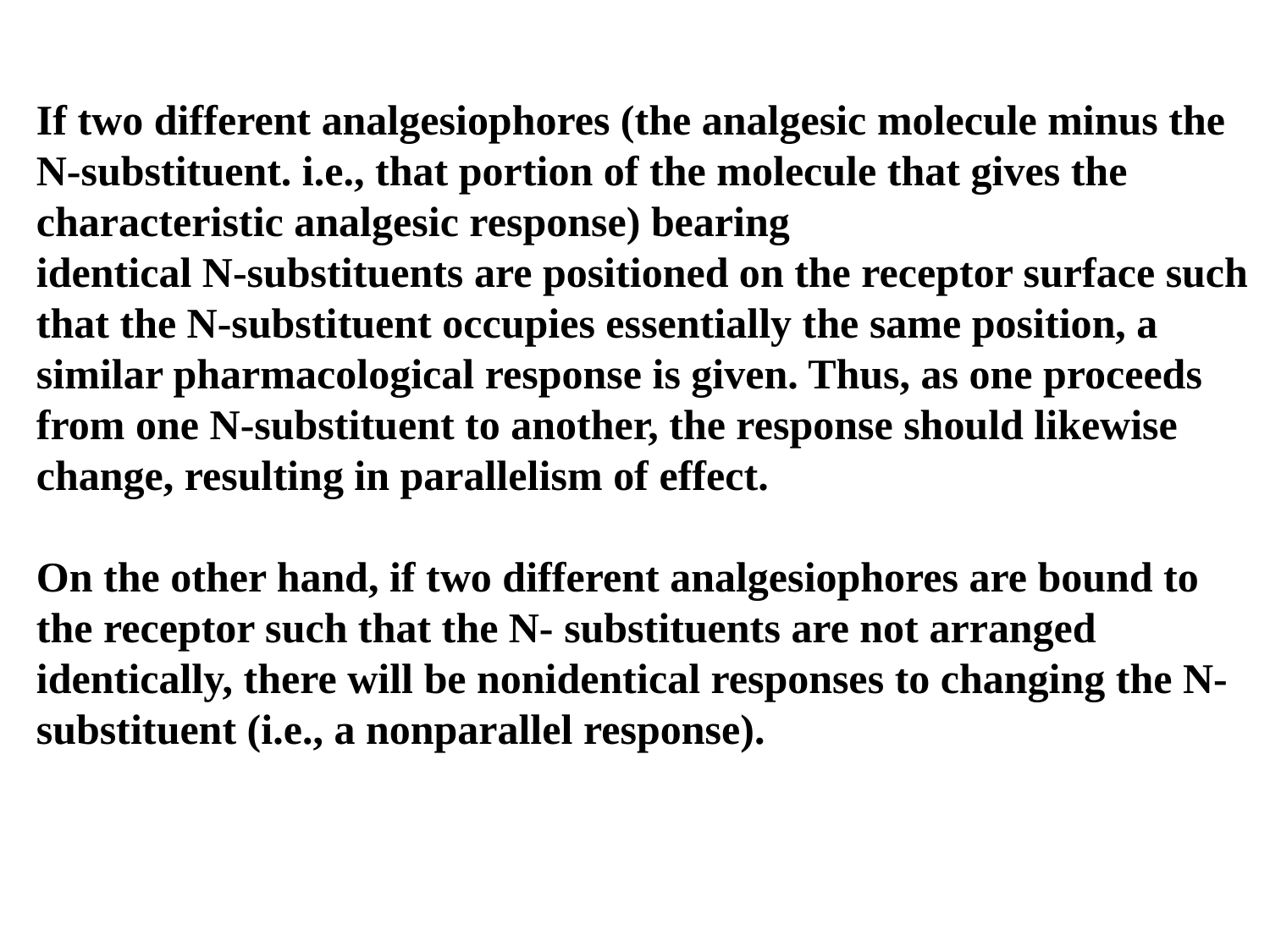

If two different analgesiophores (the analgesic molecule minus the N-substituent. i.e., that portion of the molecule that gives the characteristic analgesic response) bearing
identical N-substituents are positioned on the receptor surface such that the N-substituent occupies essentially the same position, a similar pharmacological response is given. Thus, as one proceeds from one N-substituent to another, the response should likewise change, resulting in parallelism of effect.

On the other hand, if two different analgesiophores are bound to the receptor such that the N- substituents are not arranged identically, there will be nonidentical responses to changing the N-substituent (i.e., a nonparallel response).